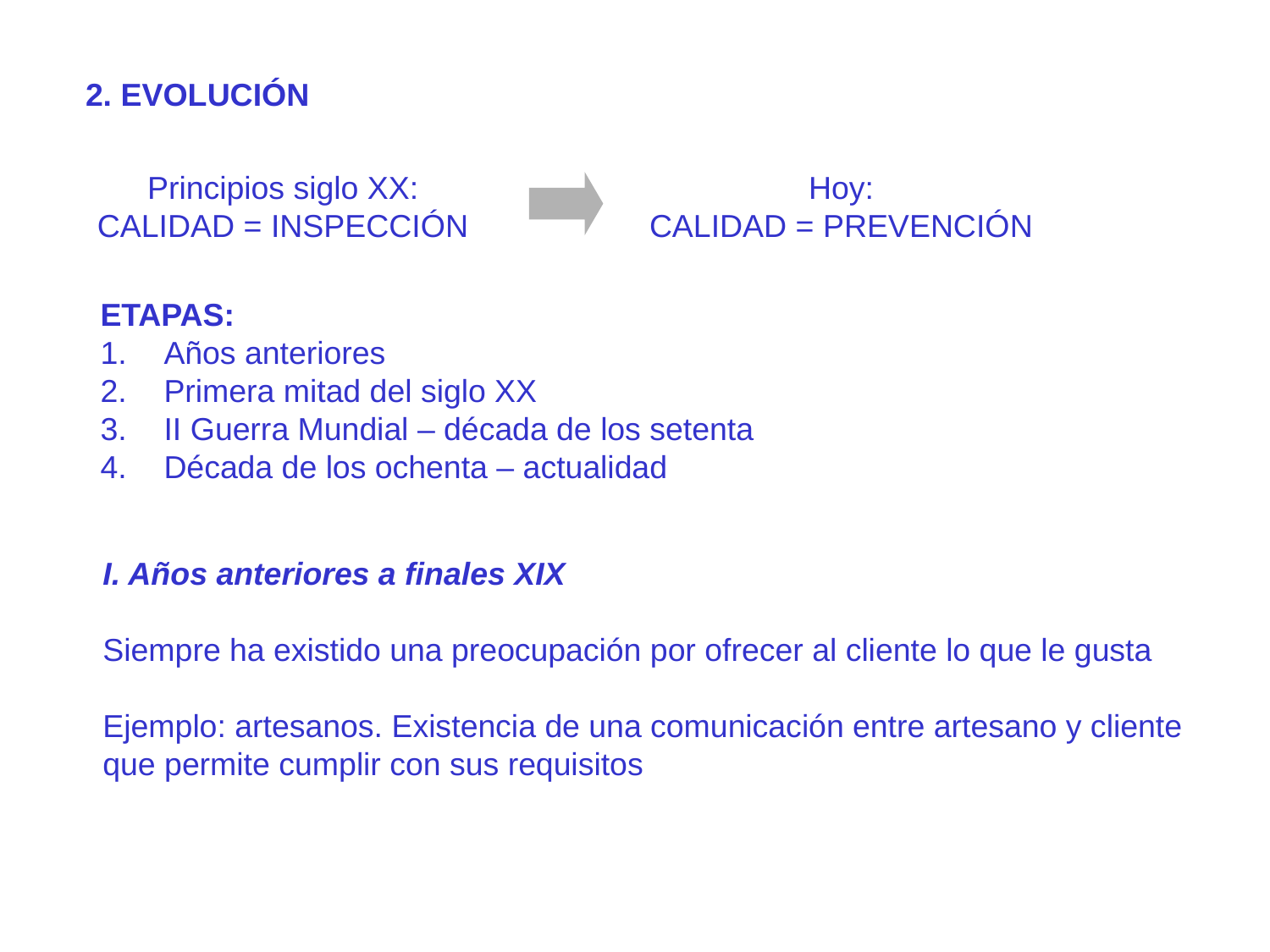

2. EVOLUCIÓN
Principios siglo XX:
CALIDAD = INSPECCIÓN
Hoy:
CALIDAD = PREVENCIÓN

ETAPAS:
Años anteriores
Primera mitad del siglo XX
II Guerra Mundial – década de los setenta
Década de los ochenta – actualidad
I. Años anteriores a finales XIX

Siempre ha existido una preocupación por ofrecer al cliente lo que le gusta

Ejemplo: artesanos. Existencia de una comunicación entre artesano y cliente que permite cumplir con sus requisitos